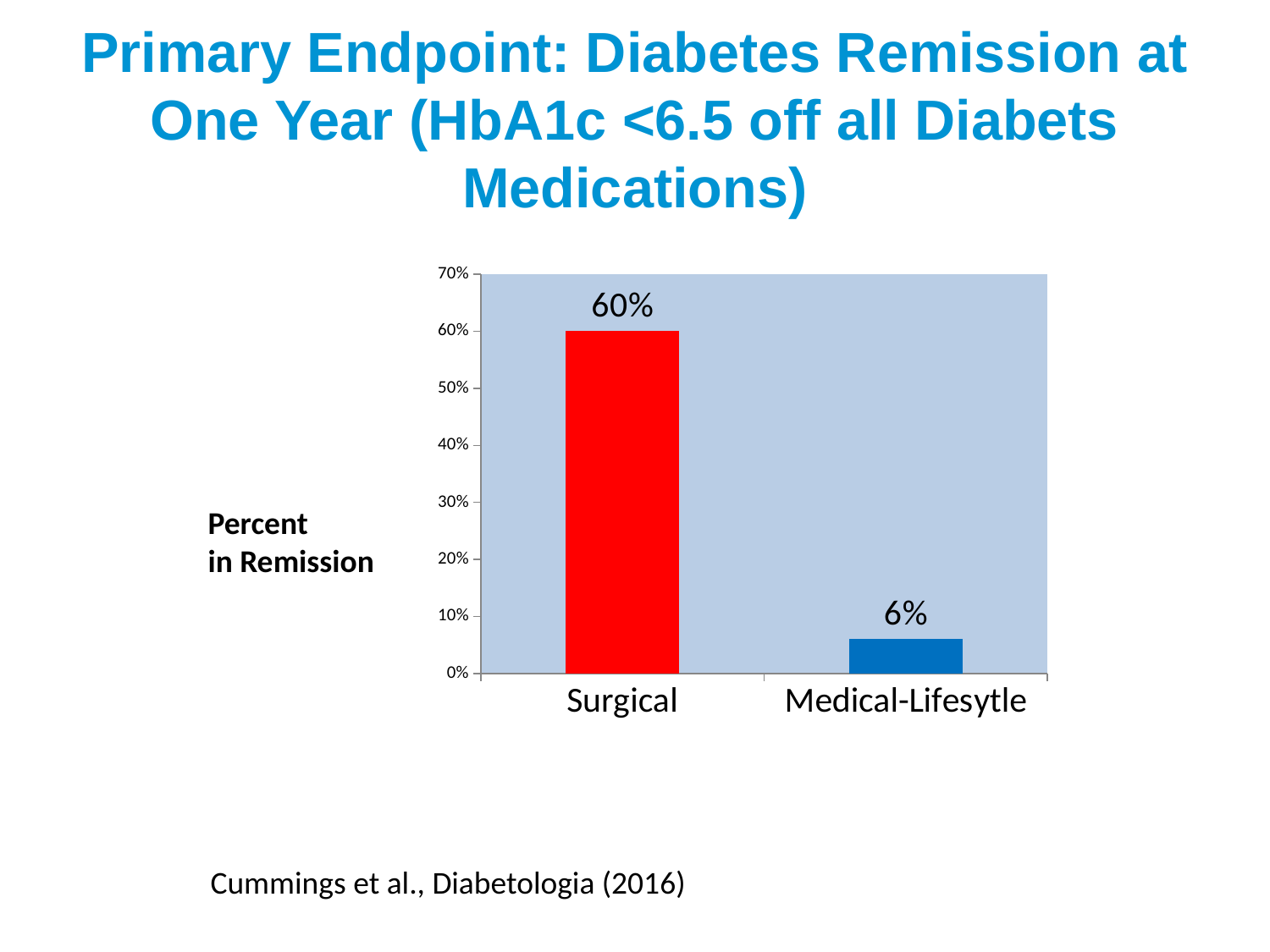

# Primary Endpoint: Diabetes Remission at One Year (HbA1c <6.5 off all Diabets Medications)

### Chart

| Category |  |
|---|---|
| Surgical | 0.6 |
| Medical-Lifesytle | 0.06 |
Percent
in Remission
Cummings et al., Diabetologia (2016)